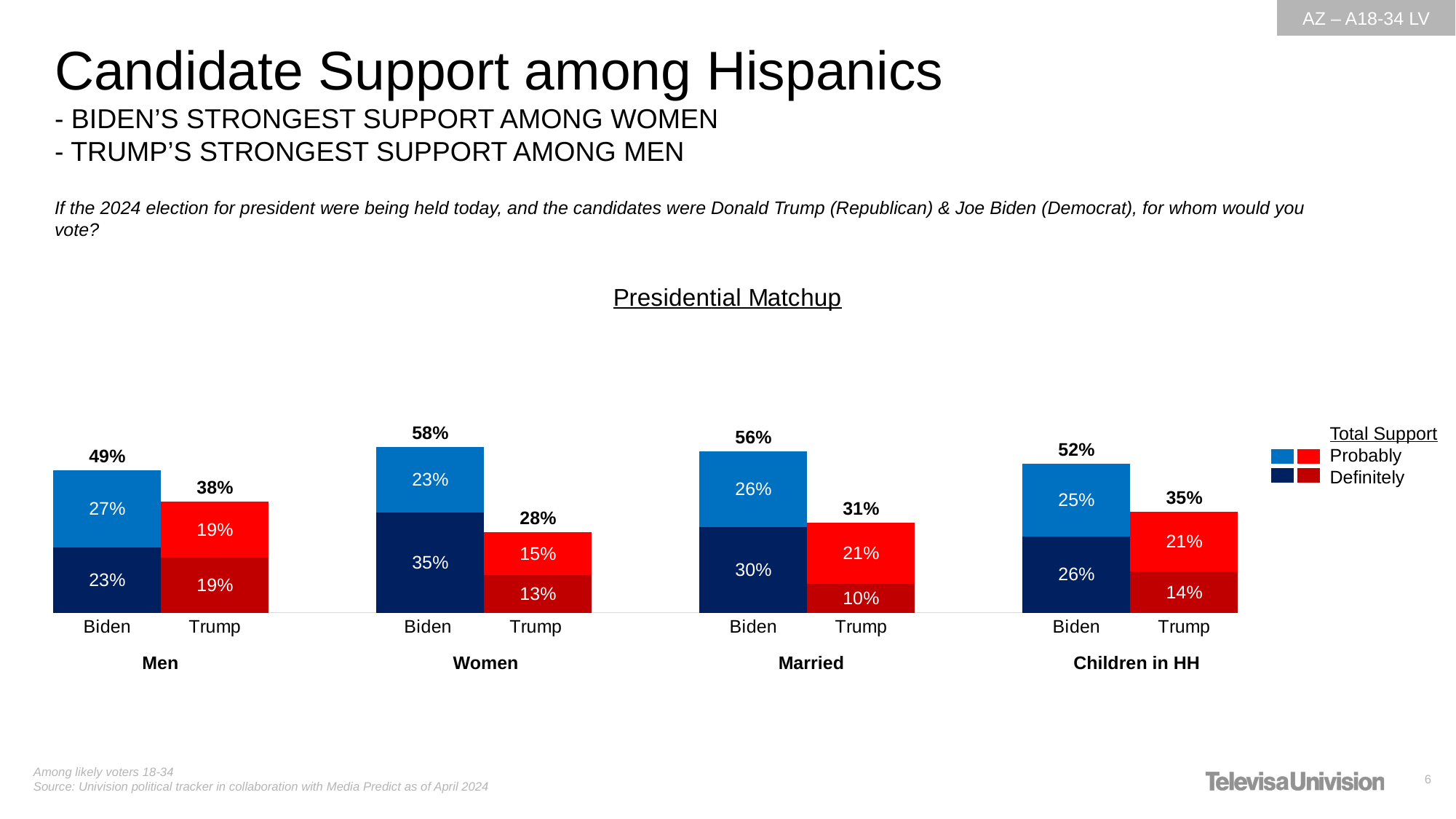

Candidate Support among Hispanics
- BIDEN’S STRONGEST SUPPORT AMONG WOMEN
- TRUMP’S STRONGEST SUPPORT AMONG MEN
If the 2024 election for president were being held today, and the candidates were Donald Trump (Republican) & Joe Biden (Democrat), for whom would you vote?

### Chart: Presidential Matchup

| Category | Definitely | Probably | Total Votes |
|---|---|---|---|
| Biden | 0.2266821695611914 | 0.2662879880683879 | 0.4929701576295793 |
| Trump | 0.1920590708328382 | 0.192732049973256 | 0.3847911208060942 |
|     | None | None | None |
| Biden  | 0.3478380507450953 | 0.2279476819693478 | 0.5757857327144429 |
| Trump  | 0.1305445343921234 | 0.1491029321039606 | 0.279647466496084 |
|         | None | None | None |
| Biden | 0.2980535297937826 | 0.2617059185681067 | 0.5597594483618893 |
| Trump | 0.09912052039242959 | 0.2123015367001869 | 0.3114220570926166 |
|    | None | None | None |
| Biden | 0.2643628987190473 | 0.251590661780406 | 0.5159535604994532 |
| Trump | 0.1424712998820376 | 0.206807348408462 | 0.3492786482904996 |
Total Support
Probably
Definitely
|  |  |
| --- | --- |
|  |  |
| Men |  | Women |  | Married |  | Children in HH |
| --- | --- | --- | --- | --- | --- | --- |